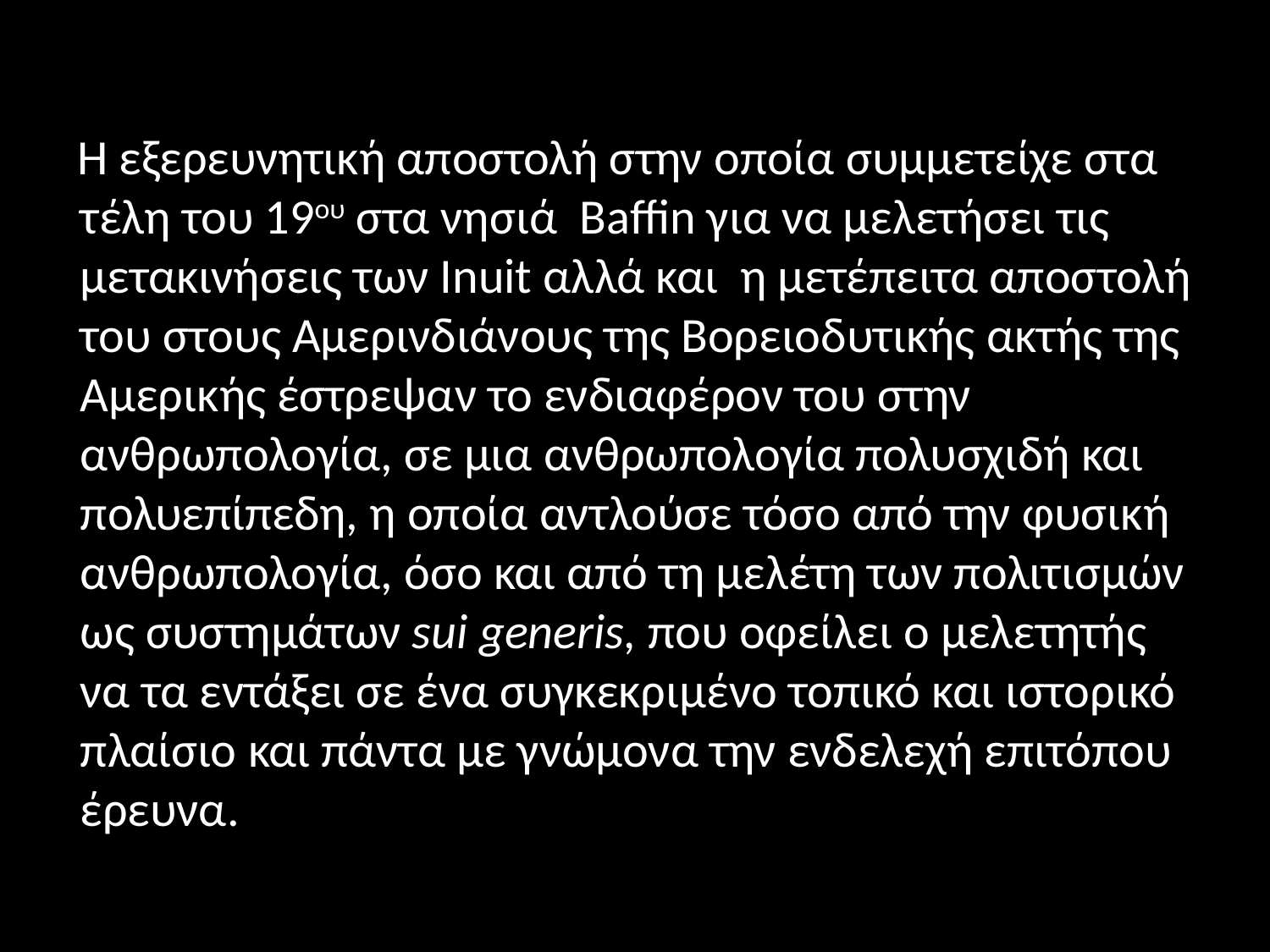

#
    Η εξερευνητική αποστολή στην οποία συμμετείχε στα τέλη του 19ου στα νησιά  Baffin για να μελετήσει τις μετακινήσεις των Inuit αλλά και  η μετέπειτα αποστολή του στους Αμερινδιάνους της Βορειοδυτικής ακτής της Αμερικής έστρεψαν το ενδιαφέρον του στην ανθρωπολογία, σε μια ανθρωπολογία πολυσχιδή και πολυεπίπεδη, η οποία αντλούσε τόσο από την φυσική ανθρωπολογία, όσο και από τη μελέτη των πολιτισμών ως συστημάτων sui generis, που οφείλει ο μελετητής να τα εντάξει σε ένα συγκεκριμένο τοπικό και ιστορικό πλαίσιο και πάντα με γνώμονα την ενδελεχή επιτόπου έρευνα.